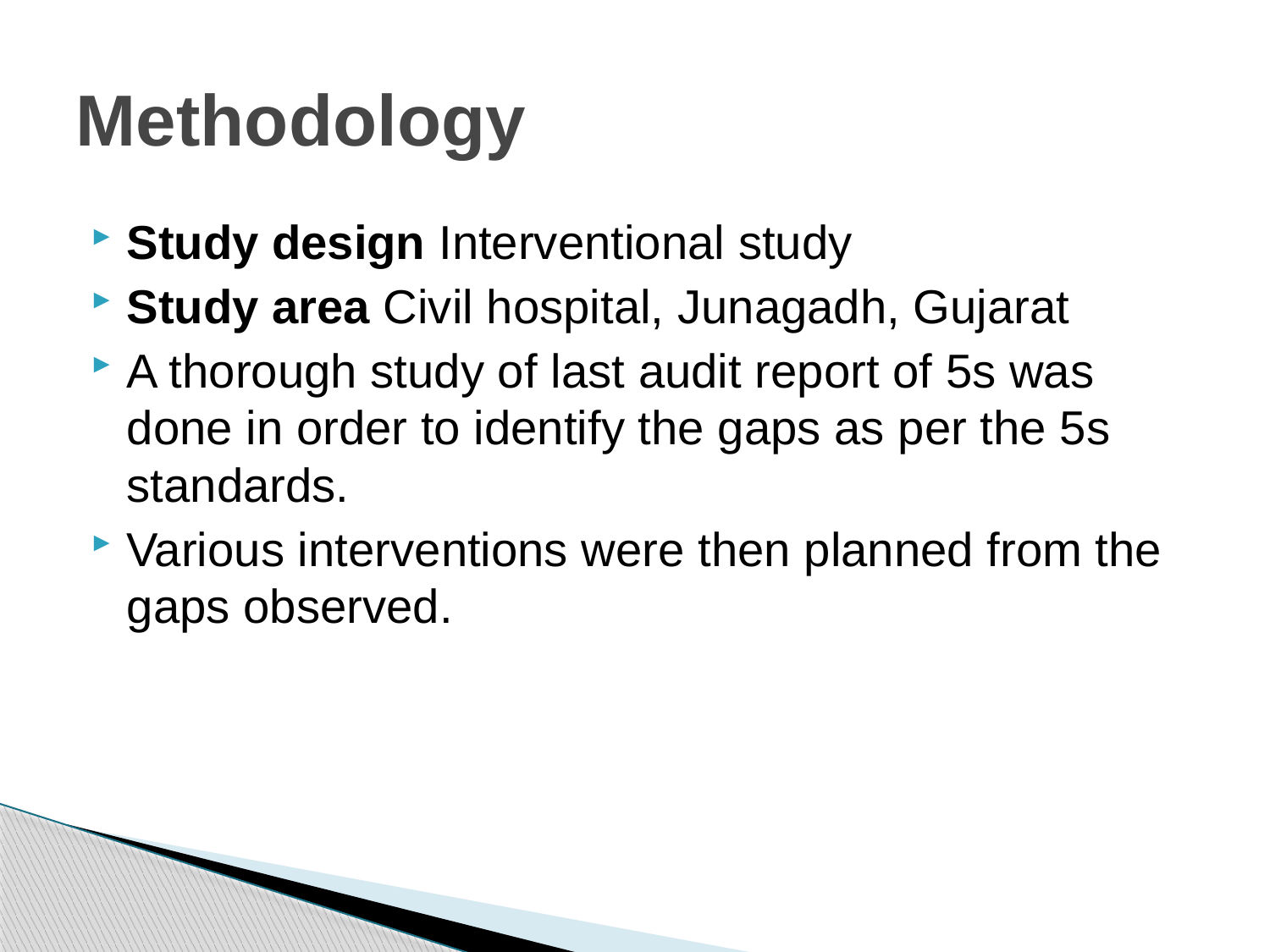

# Methodology
Study design Interventional study
Study area Civil hospital, Junagadh, Gujarat
A thorough study of last audit report of 5s was done in order to identify the gaps as per the 5s standards.
Various interventions were then planned from the gaps observed.